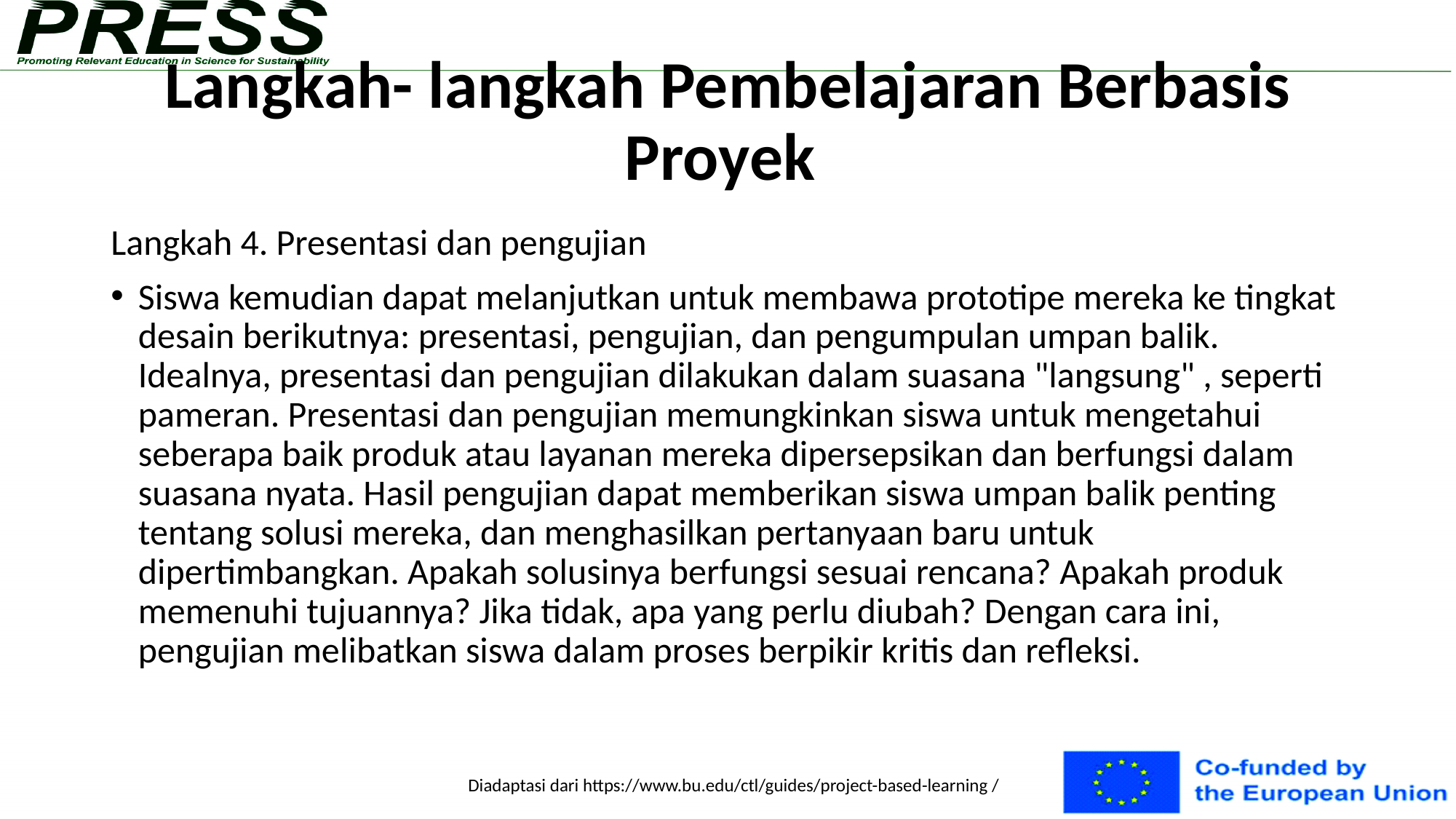

# Langkah- langkah Pembelajaran Berbasis Proyek
Langkah 4. Presentasi dan pengujian
Siswa kemudian dapat melanjutkan untuk membawa prototipe mereka ke tingkat desain berikutnya: presentasi, pengujian, dan pengumpulan umpan balik. Idealnya, presentasi dan pengujian dilakukan dalam suasana "langsung" , seperti pameran. Presentasi dan pengujian memungkinkan siswa untuk mengetahui seberapa baik produk atau layanan mereka dipersepsikan dan berfungsi dalam suasana nyata. Hasil pengujian dapat memberikan siswa umpan balik penting tentang solusi mereka, dan menghasilkan pertanyaan baru untuk dipertimbangkan. Apakah solusinya berfungsi sesuai rencana? Apakah produk memenuhi tujuannya? Jika tidak, apa yang perlu diubah? Dengan cara ini, pengujian melibatkan siswa dalam proses berpikir kritis dan refleksi.
Diadaptasi dari https://www.bu.edu/ctl/guides/project-based-learning /